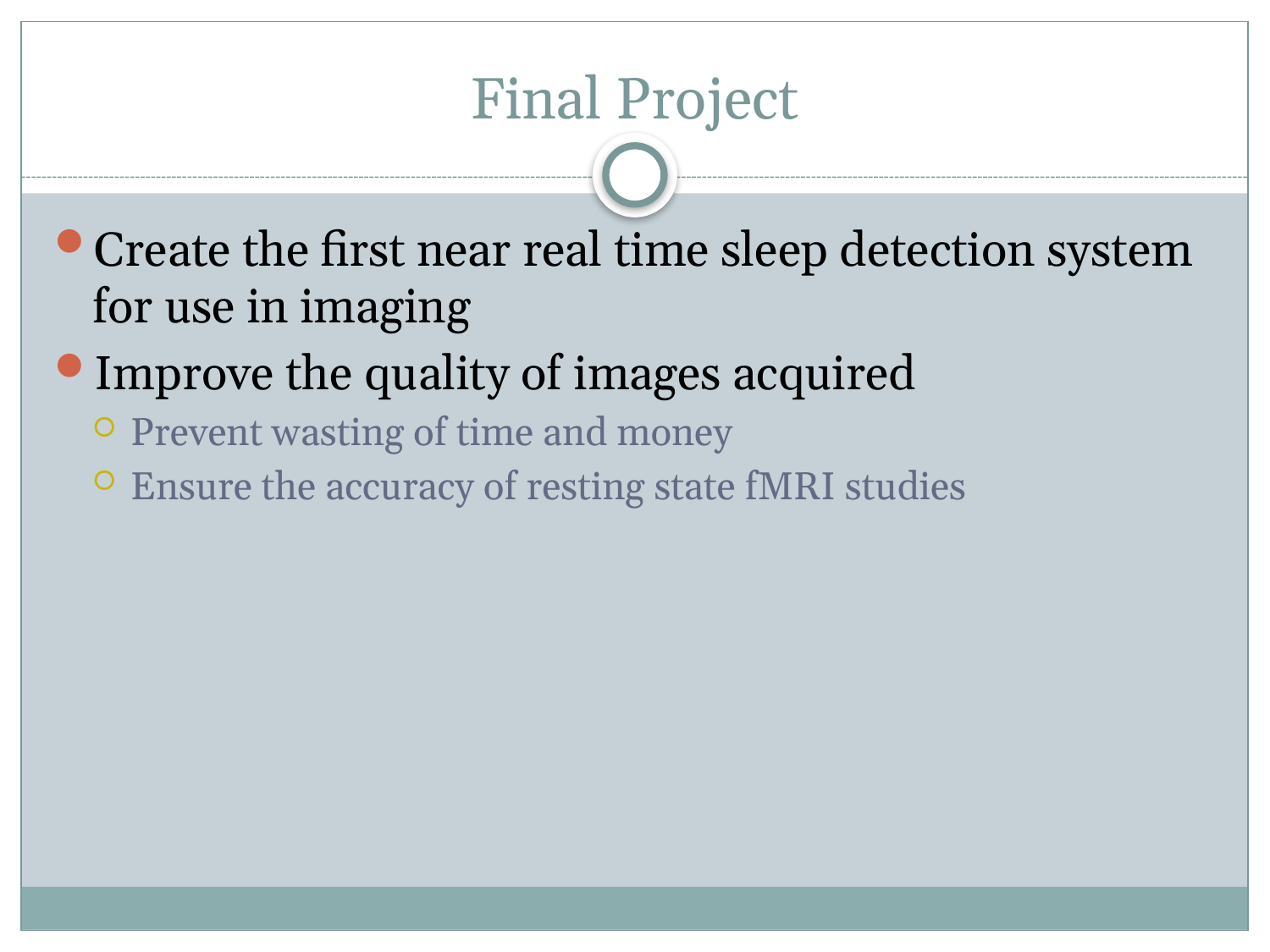

# Final Project
Create the first near real time sleep detection system for use in imaging
Improve the quality of images acquired
Prevent wasting of time and money
Ensure the accuracy of resting state fMRI studies